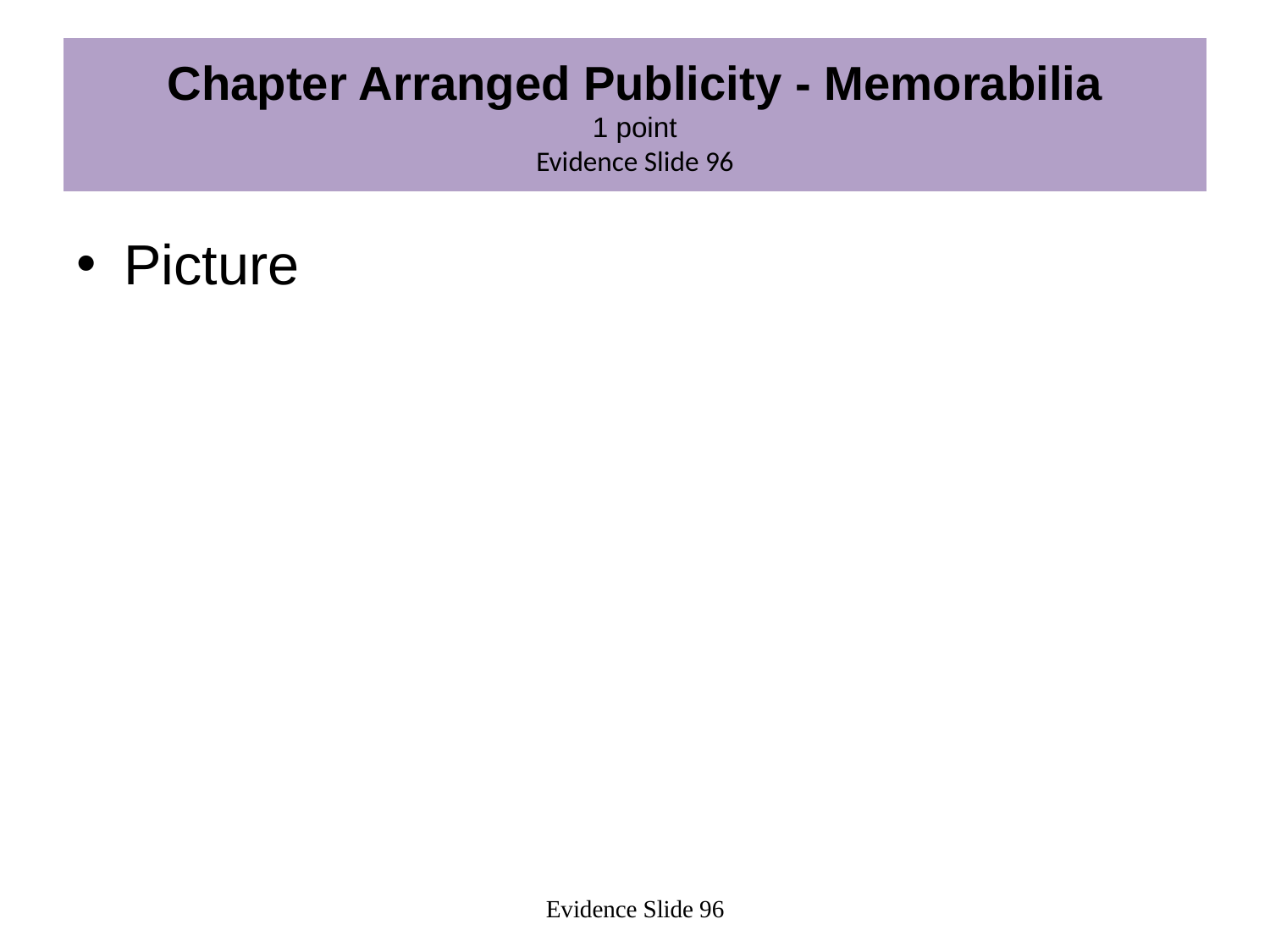

# Chapter Arranged Publicity - Memorabilia 1 point Evidence Slide 96
Picture

Evidence Slide 96